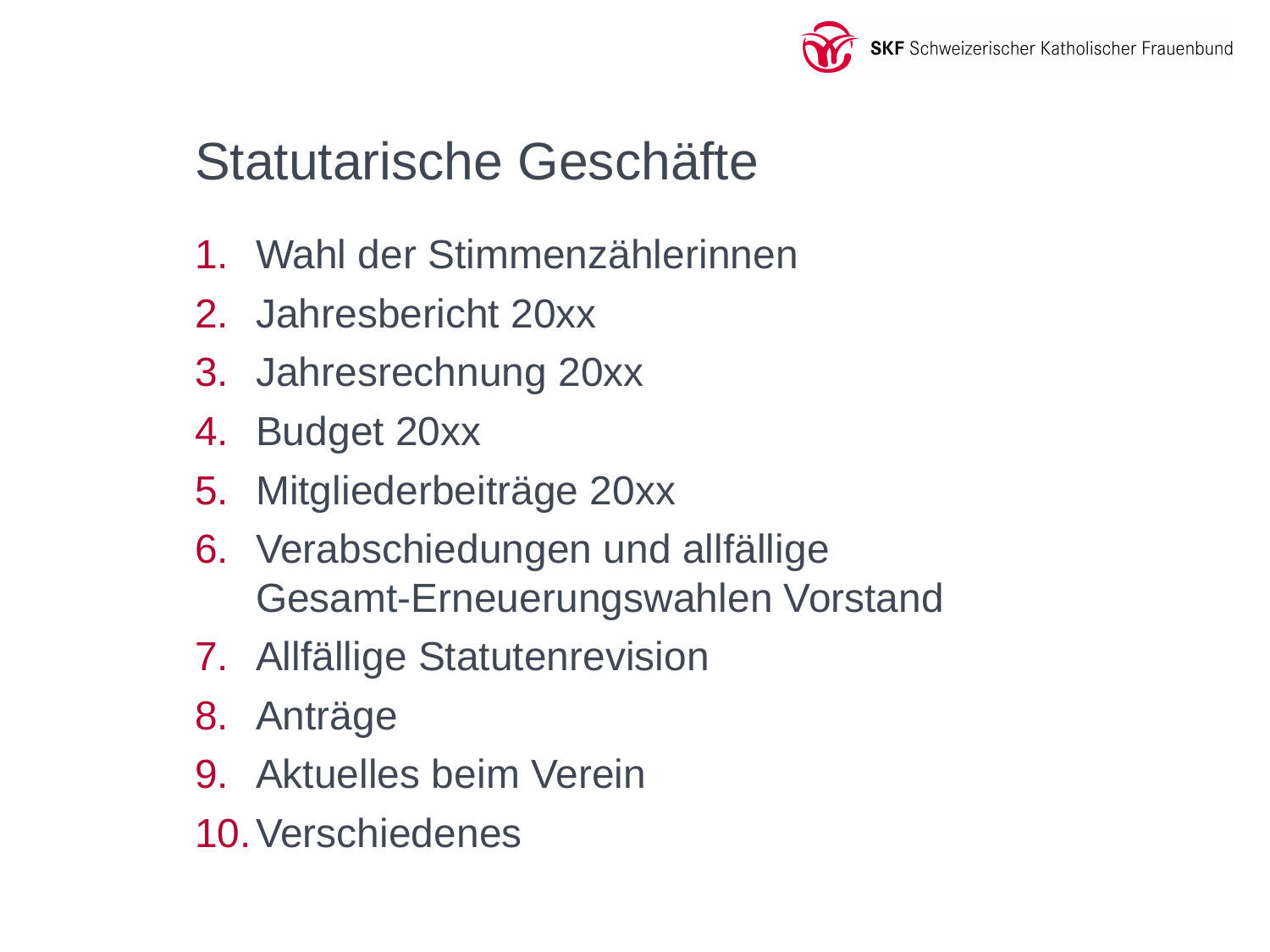

# Statutarische Geschäfte
Wahl der Stimmenzählerinnen
Jahresbericht 20xx
Jahresrechnung 20xx
Budget 20xx
Mitgliederbeiträge 20xx
Verabschiedungen und allfällige
Gesamt-Erneuerungswahlen Vorstand
Allfällige Statutenrevision
Anträge
Aktuelles beim Verein
Verschiedenes